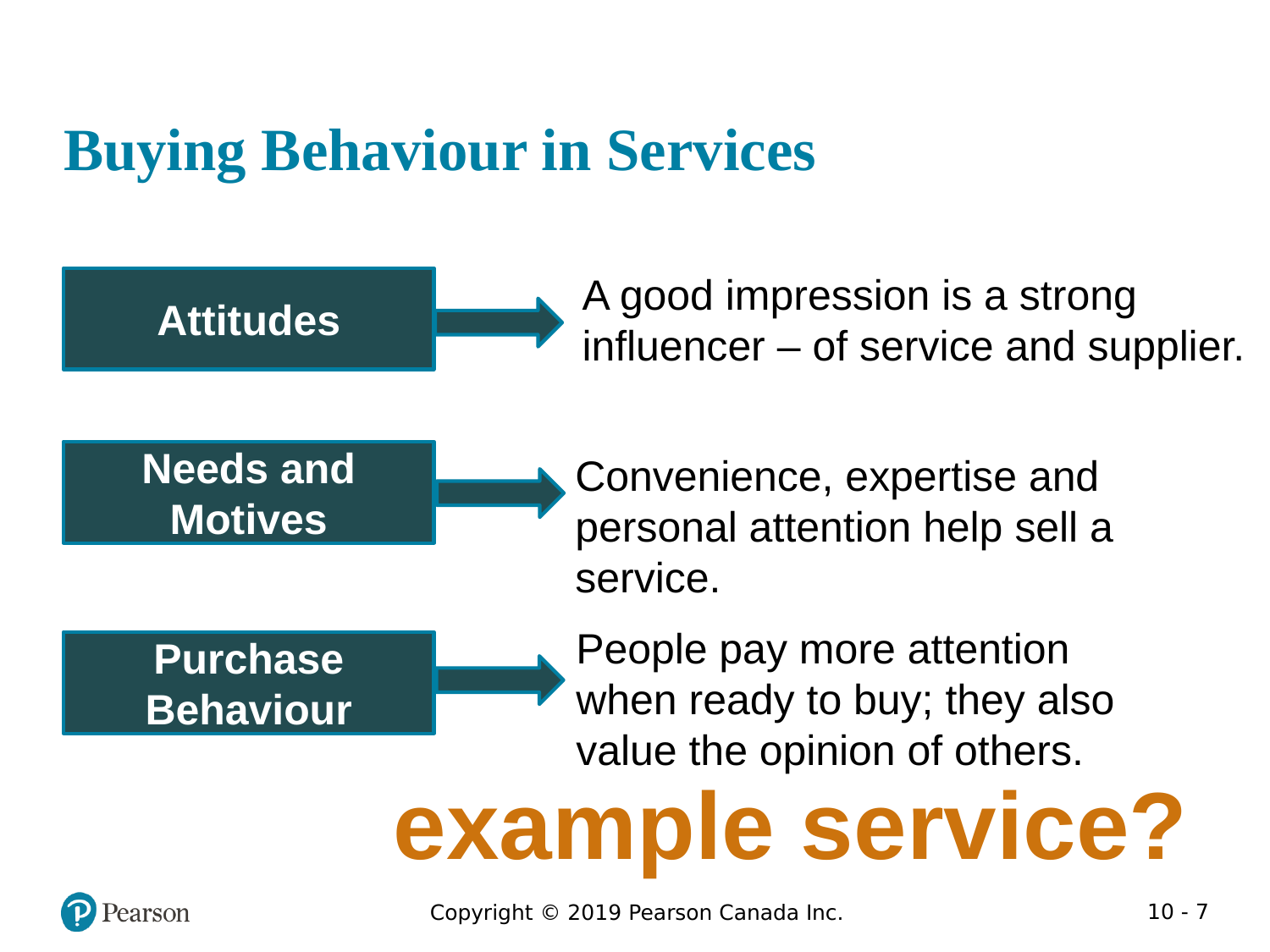

# Buying Behaviour in Services
Attitudes
A good impression is a strong influencer – of service and supplier.

Needs and
Motives
Convenience, expertise and personal attention help sell a service.

People pay more attention when ready to buy; they also value the opinion of others.
Purchase
Behaviour

example service?